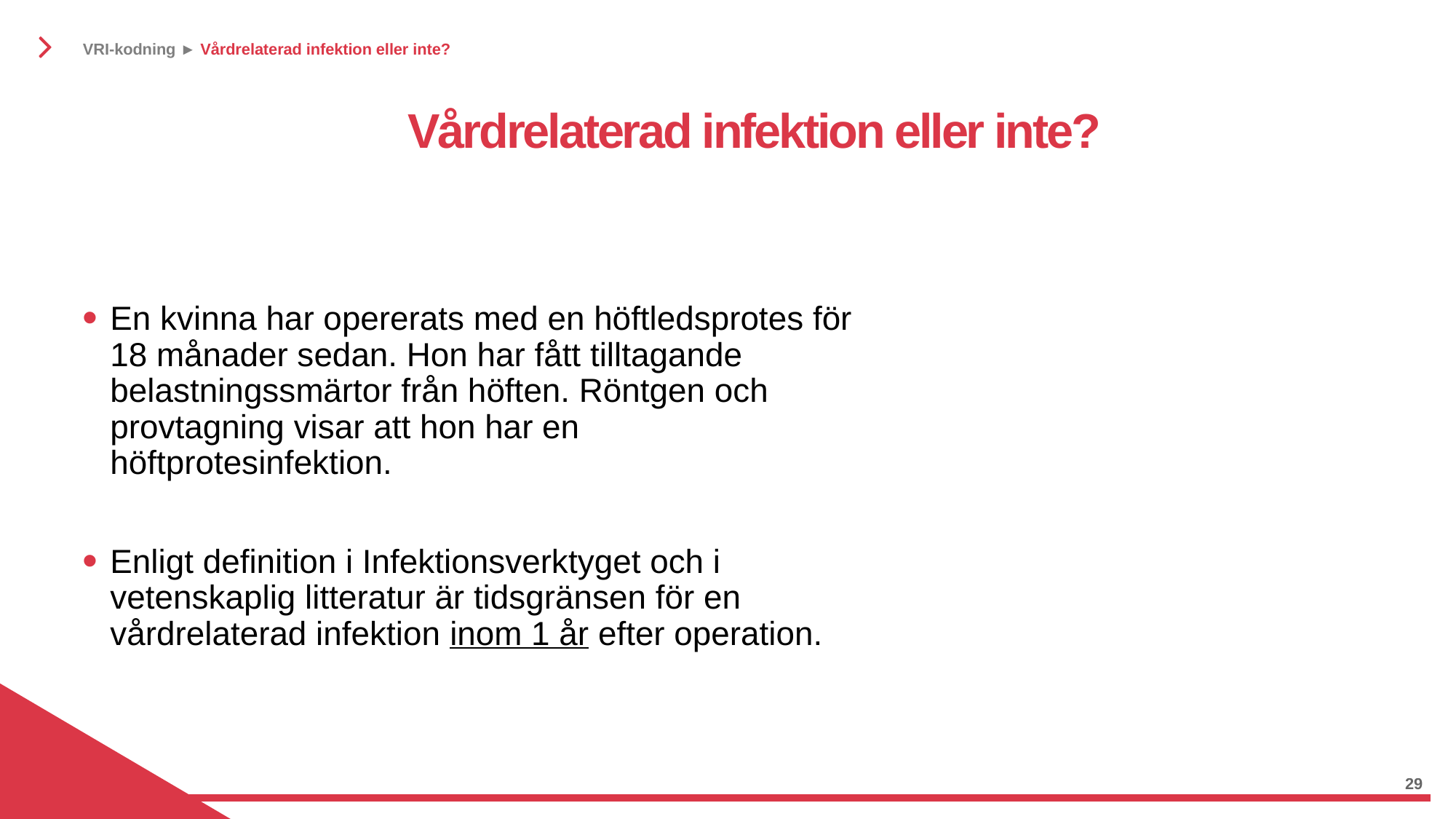

VRI-kodning ► Vårdrelaterad infektion eller inte?
# Vårdrelaterad infektion eller inte?

En kvinna har opererats med en höftledsprotes för 18 månader sedan. Hon har fått tilltagande belastningssmärtor från höften. Röntgen och provtagning visar att hon har en höftprotesinfektion.

Enligt definition i Infektionsverktyget och i vetenskaplig litteratur är tidsgränsen för en vårdrelaterad infektion inom 1 år efter operation.